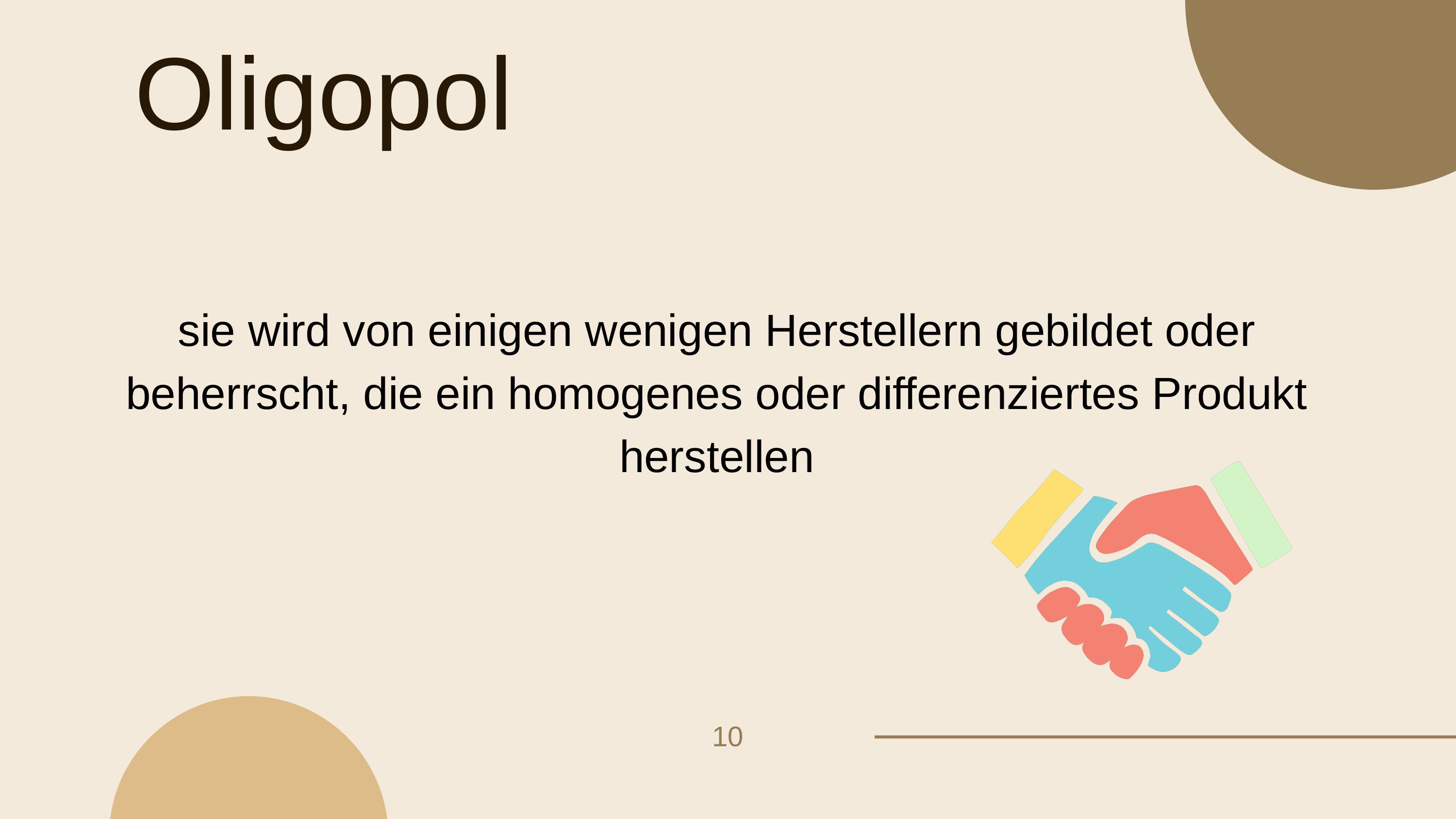

Oligopol

sie wird von einigen wenigen Herstellern gebildet oder beherrscht, die ein homogenes oder differenziertes Produkt herstellen

10